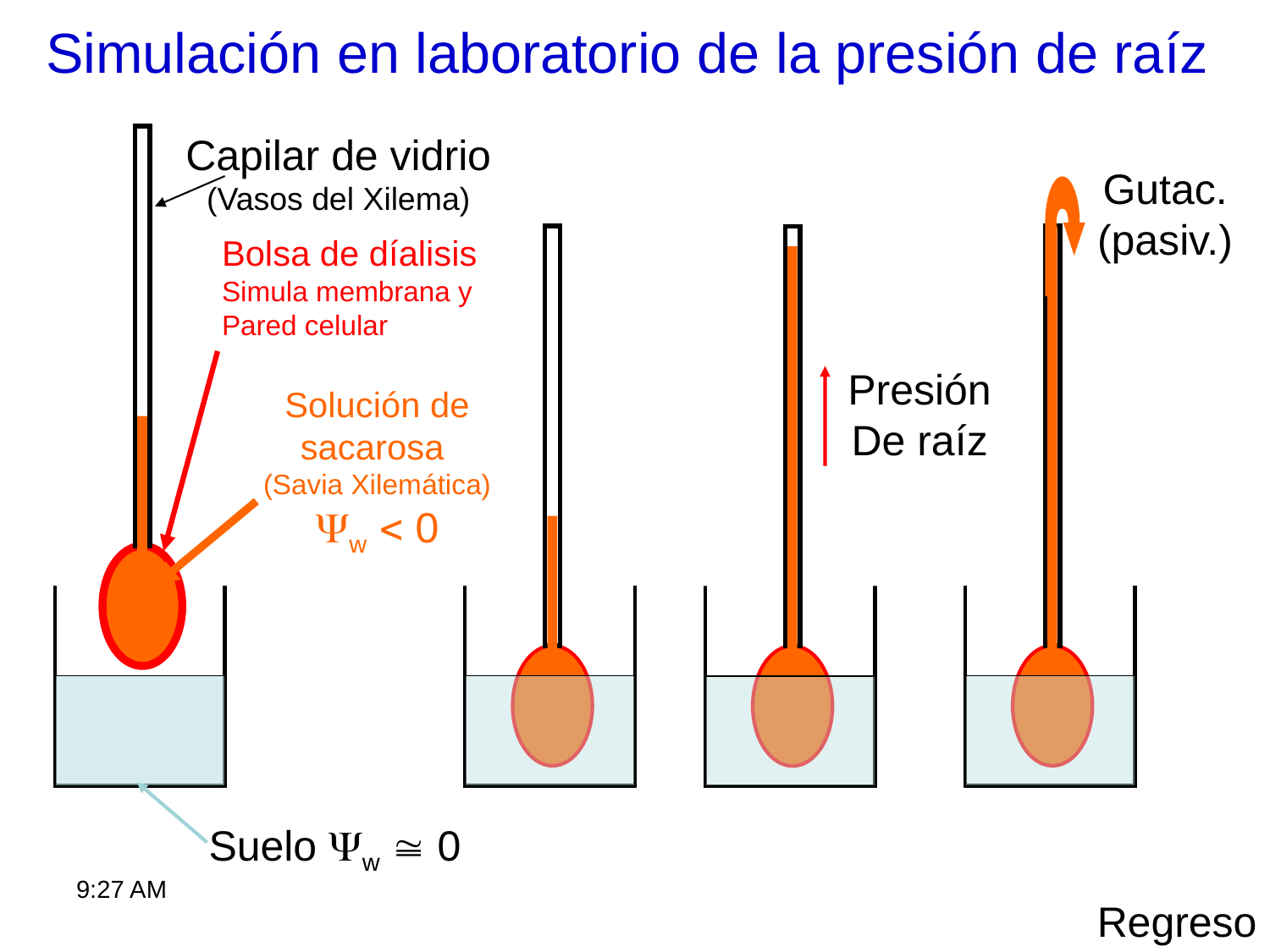

Simulación en laboratorio de la presión de raíz
Capilar de vidrio
(Vasos del Xilema)

Gutac.
(pasiv.)

Bolsa de díalisis
Simula membrana y
Pared celular

Presión
De raíz

Solución de sacarosa
(Savia Xilemática)
Ψw < 0

Suelo Ψw ≅ 0
9:27 AM
Regreso